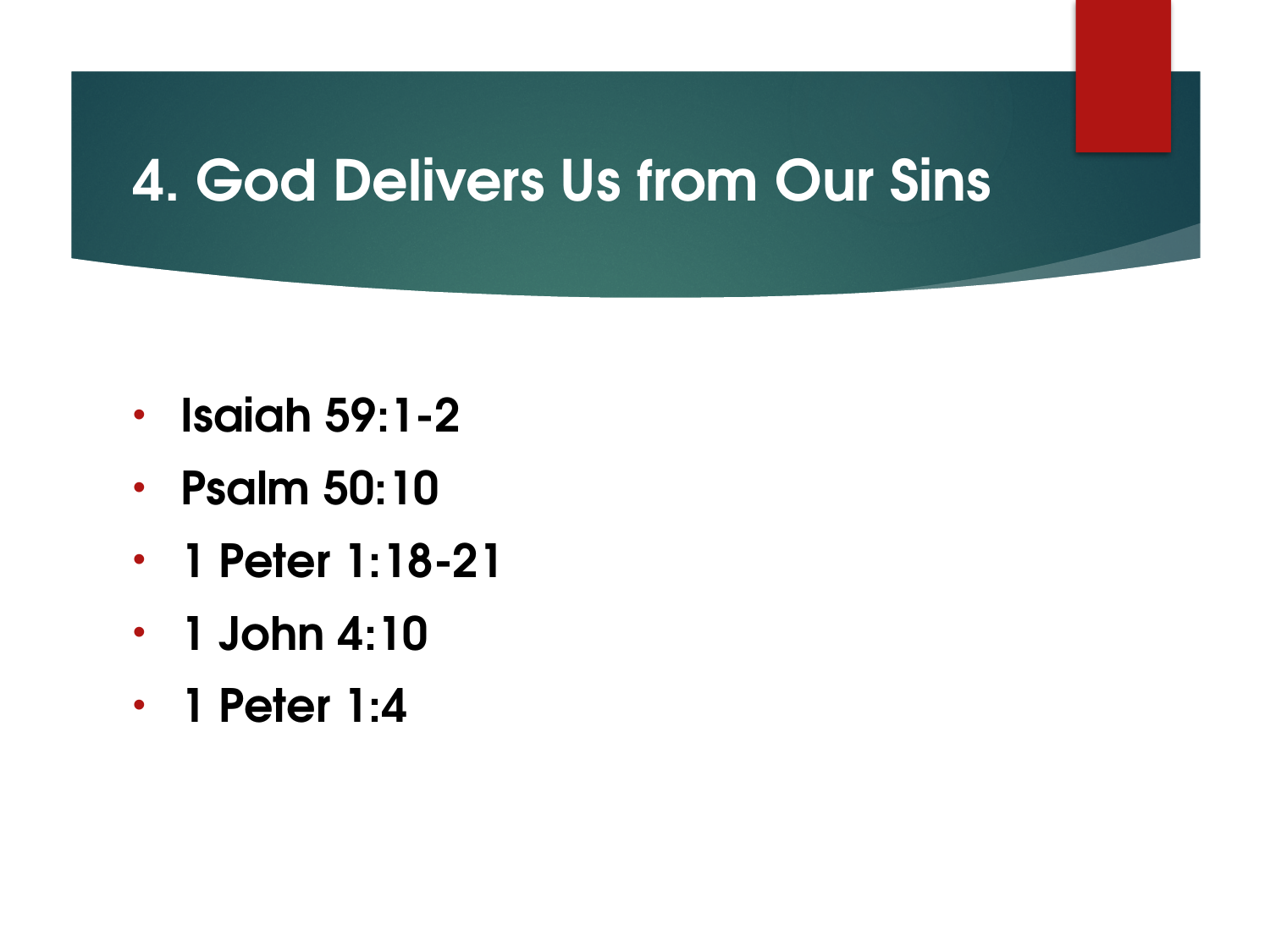

# 4. God Delivers Us from Our Sins

Isaiah 59:1-2
Psalm 50:10
1 Peter 1:18-21
1 John 4:10
1 Peter 1:4